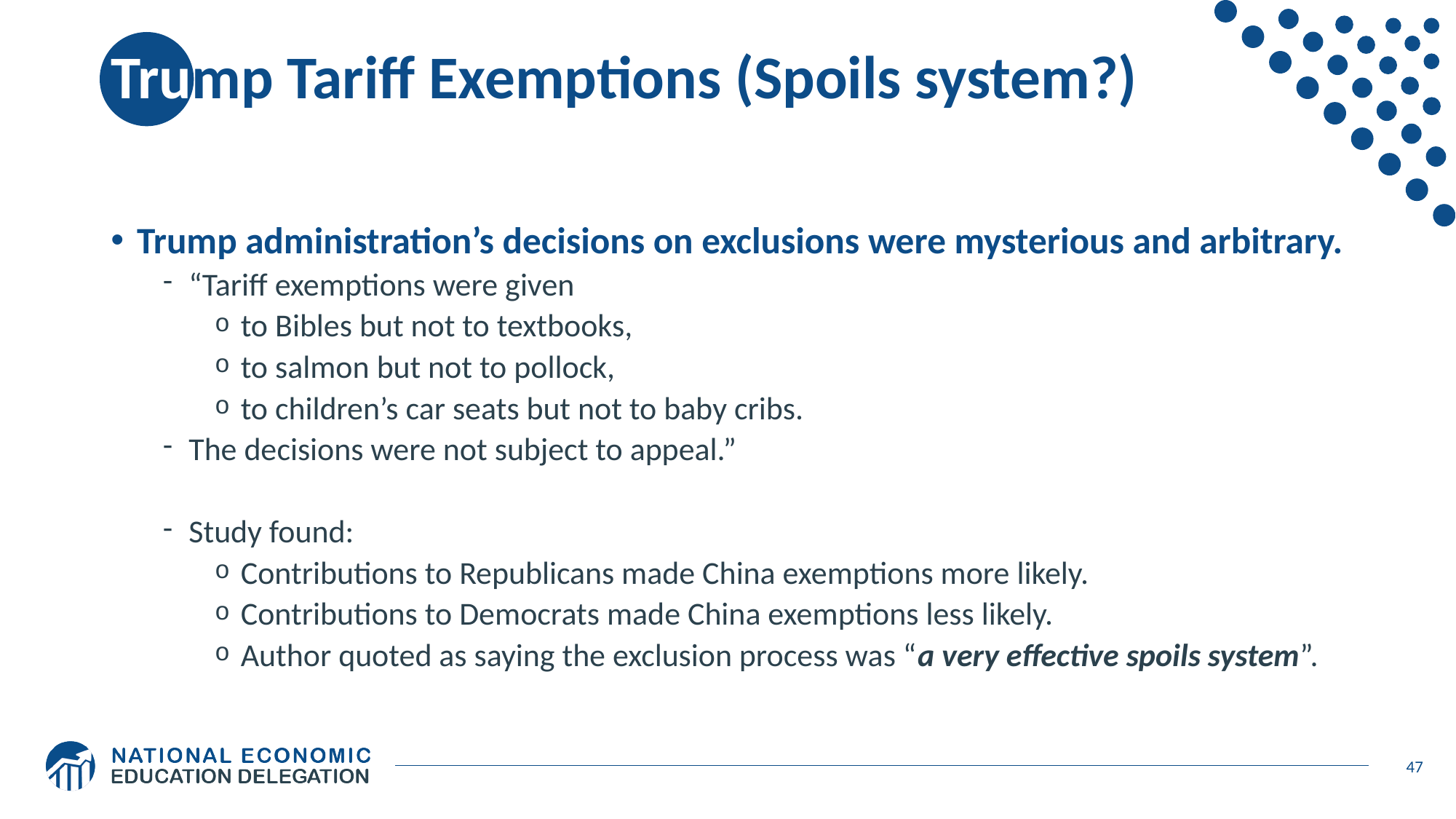

# Trump Tariff Exemptions (Spoils system?)
Trump administration’s decisions on exclusions were mysterious and arbitrary.
“Tariff exemptions were given
to Bibles but not to textbooks,
to salmon but not to pollock,
to children’s car seats but not to baby cribs.
The decisions were not subject to appeal.”

Study found:
Contributions to Republicans made China exemptions more likely.
Contributions to Democrats made China exemptions less likely.
Author quoted as saying the exclusion process was “a very effective spoils system”.
47